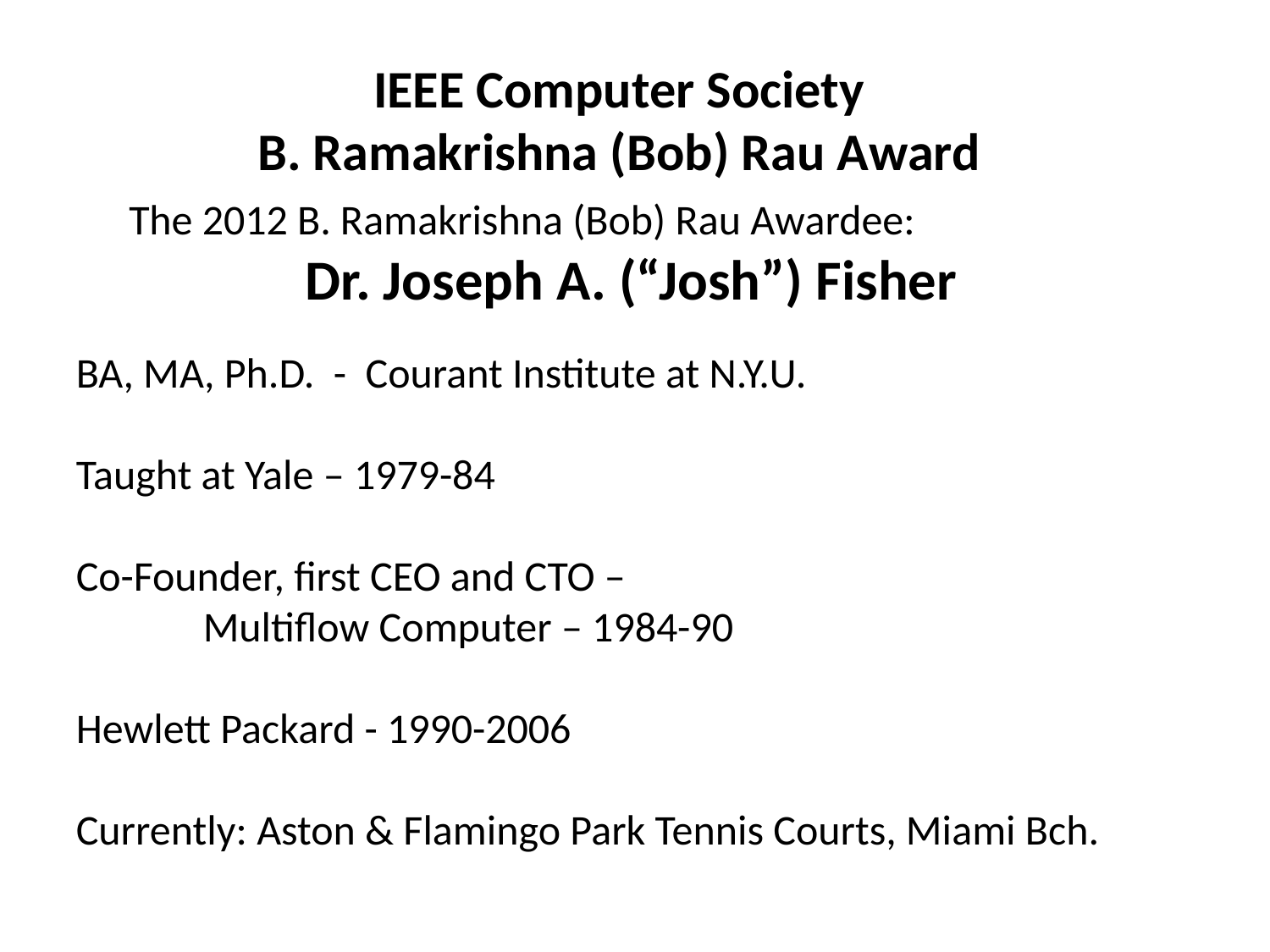

The 2012 B. Ramakrishna (Bob) Rau Awardee:
Dr. Joseph A. (“Josh”) Fisher

BA, MA, Ph.D.  -  Courant Institute at N.Y.U.

Taught at Yale – 1979-84

Co-Founder, first CEO and CTO –
	Multiflow Computer – 1984-90

Hewlett Packard - 1990-2006

Currently: Aston & Flamingo Park Tennis Courts, Miami Bch.